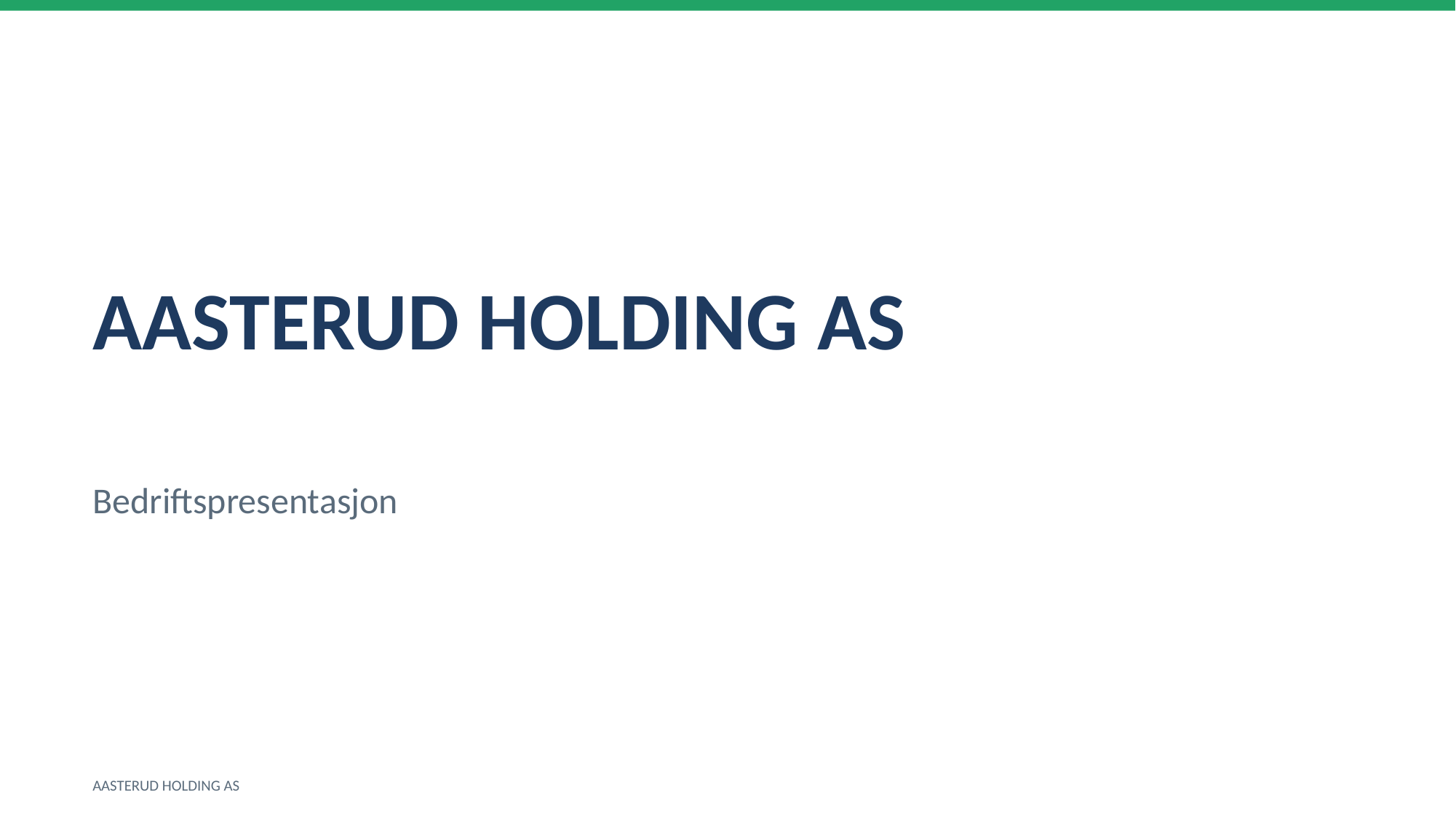

AASTERUD HOLDING AS
Bedriftspresentasjon
AASTERUD HOLDING AS